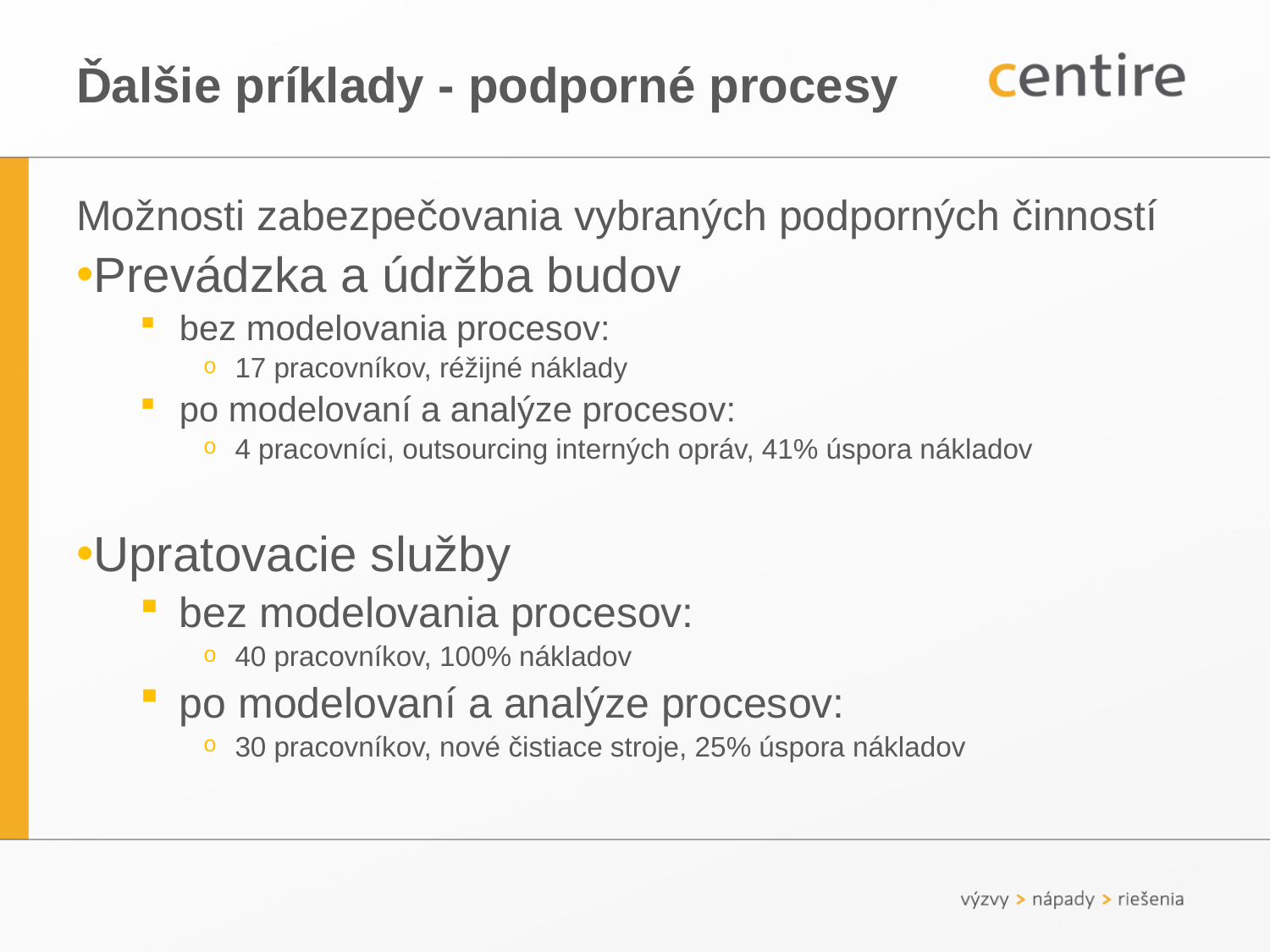

# Ďalšie príklady - podporné procesy
Možnosti zabezpečovania vybraných podporných činností
Prevádzka a údržba budov
bez modelovania procesov:
17 pracovníkov, réžijné náklady
po modelovaní a analýze procesov:
4 pracovníci, outsourcing interných opráv, 41% úspora nákladov

Upratovacie služby
bez modelovania procesov:
40 pracovníkov, 100% nákladov
po modelovaní a analýze procesov:
30 pracovníkov, nové čistiace stroje, 25% úspora nákladov